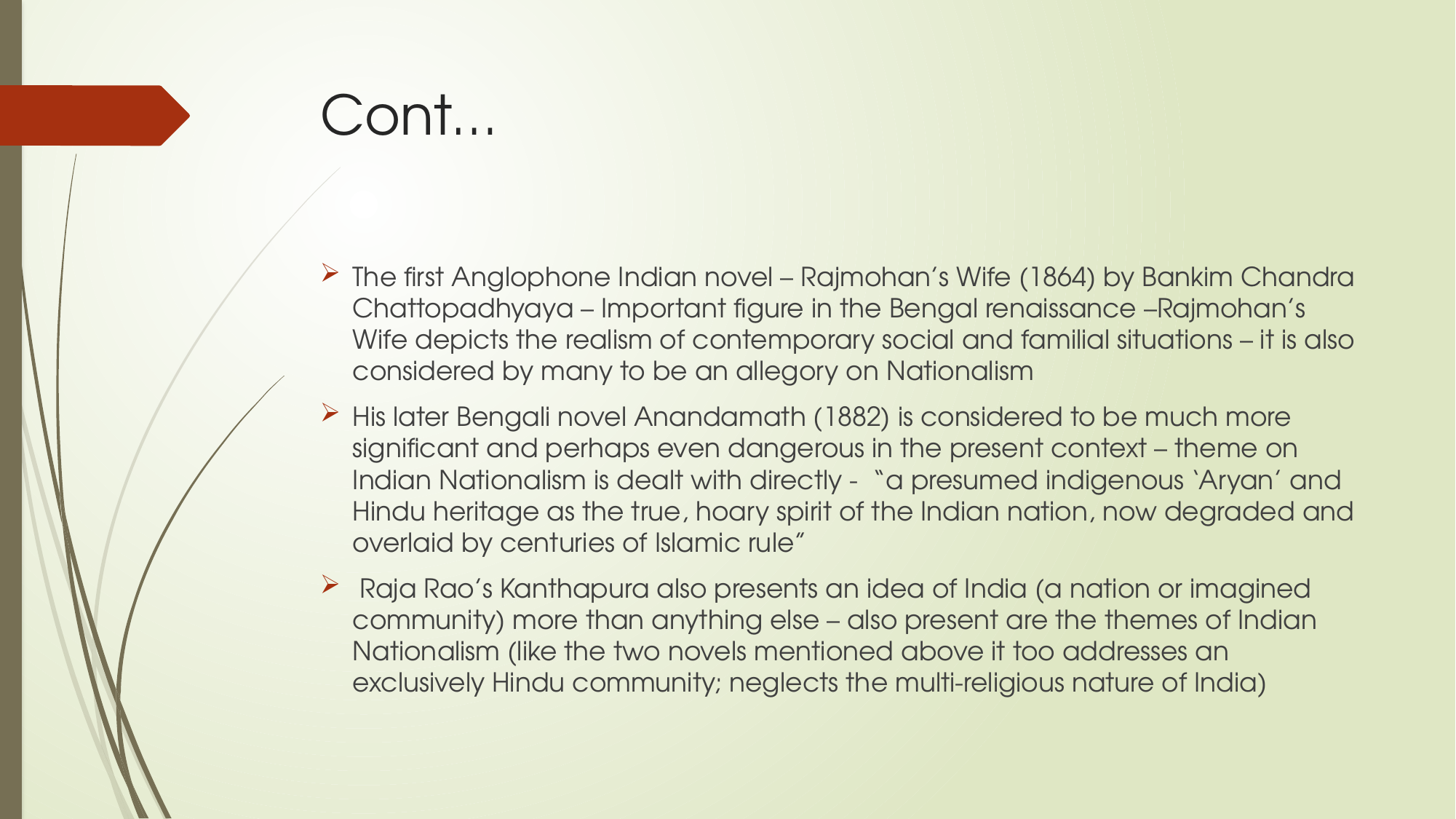

# Cont…
The first Anglophone Indian novel – Rajmohan’s Wife (1864) by Bankim Chandra Chattopadhyaya – Important figure in the Bengal renaissance –Rajmohan’s Wife depicts the realism of contemporary social and familial situations – it is also considered by many to be an allegory on Nationalism
His later Bengali novel Anandamath (1882) is considered to be much more significant and perhaps even dangerous in the present context – theme on Indian Nationalism is dealt with directly -  “a presumed indigenous ‘Aryan’ and Hindu heritage as the true, hoary spirit of the Indian nation, now degraded and overlaid by centuries of Islamic rule”
 Raja Rao’s Kanthapura also presents an idea of India (a nation or imagined community) more than anything else – also present are the themes of Indian Nationalism (like the two novels mentioned above it too addresses an exclusively Hindu community; neglects the multi-religious nature of India)